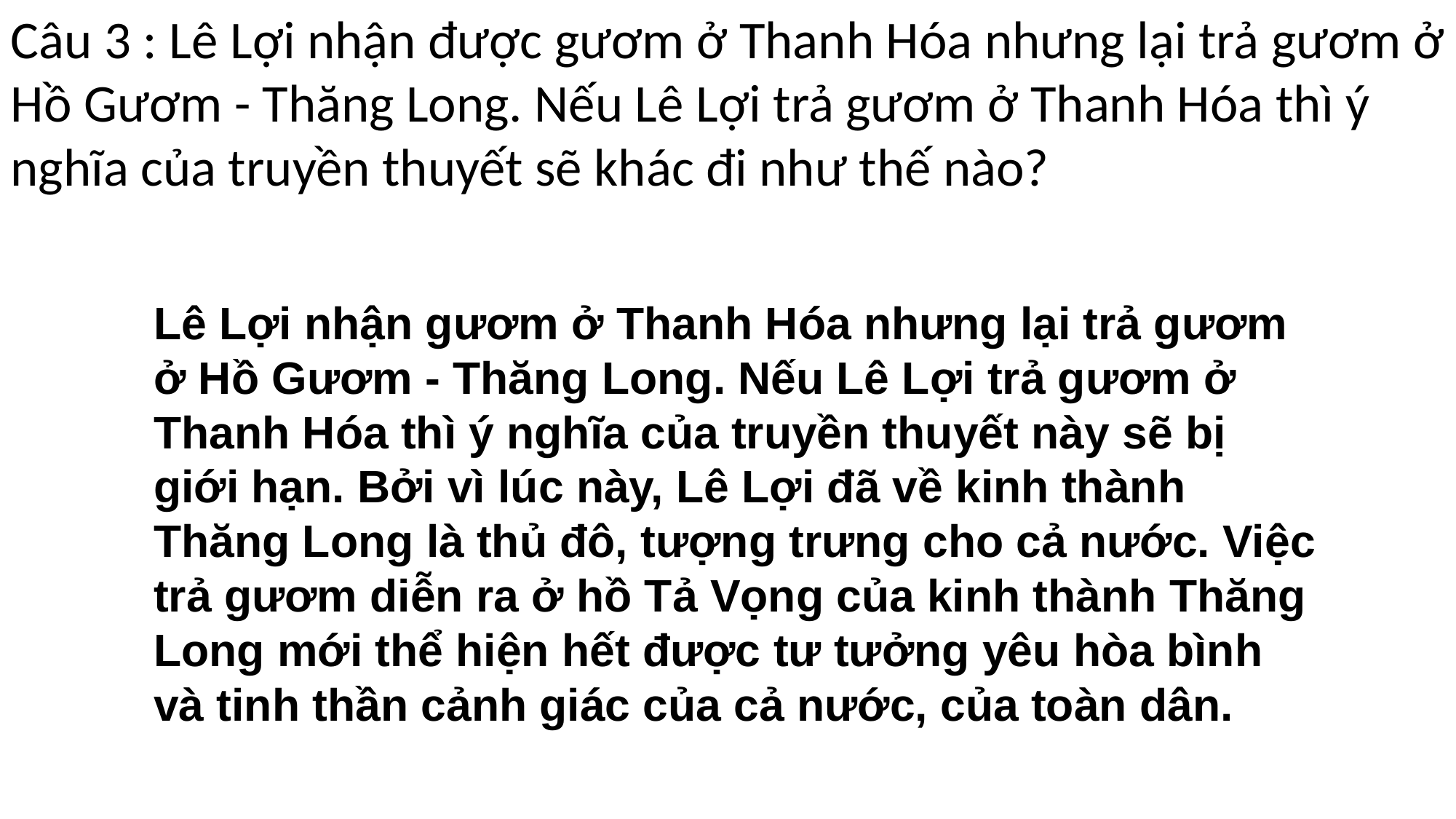

Câu 3 : Lê Lợi nhận được gươm ở Thanh Hóa nhưng lại trả gươm ở Hồ Gươm - Thăng Long. Nếu Lê Lợi trả gươm ở Thanh Hóa thì ý nghĩa của truyền thuyết sẽ khác đi như thế nào?

Lê Lợi nhận gươm ở Thanh Hóa nhưng lại trả gươm ở Hồ Gươm - Thăng Long. Nếu Lê Lợi trả gươm ở Thanh Hóa thì ý nghĩa của truyền thuyết này sẽ bị giới hạn. Bởi vì lúc này, Lê Lợi đã về kinh thành Thăng Long là thủ đô, tượng trưng cho cả nước. Việc trả gươm diễn ra ở hồ Tả Vọng của kinh thành Thăng Long mới thể hiện hết được tư tưởng yêu hòa bình và tinh thần cảnh giác của cả nước, của toàn dân.